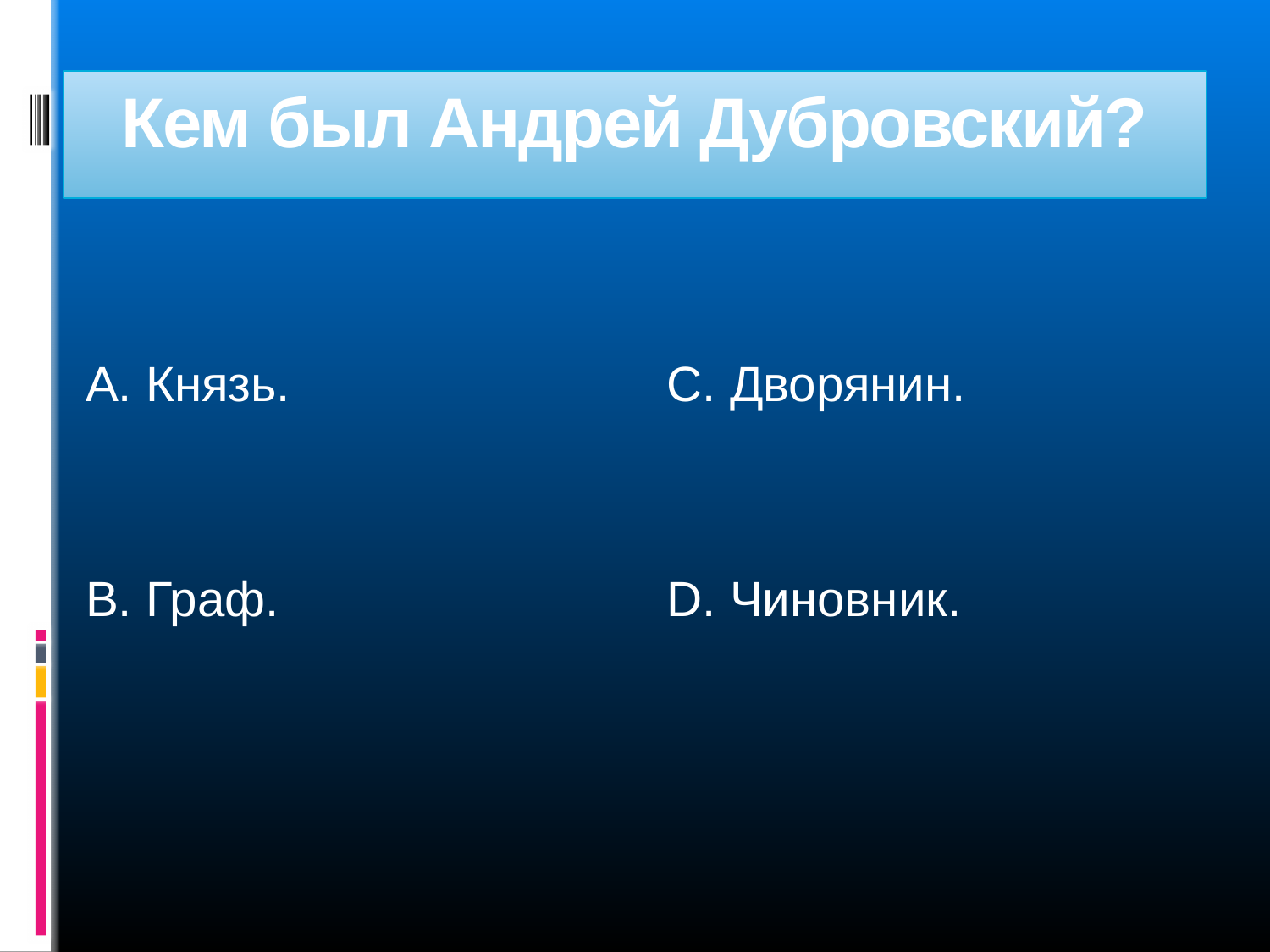

# Кем был Андрей Дубровский?
А. Князь.

В. Граф.
С. Дворянин.

D. Чиновник.